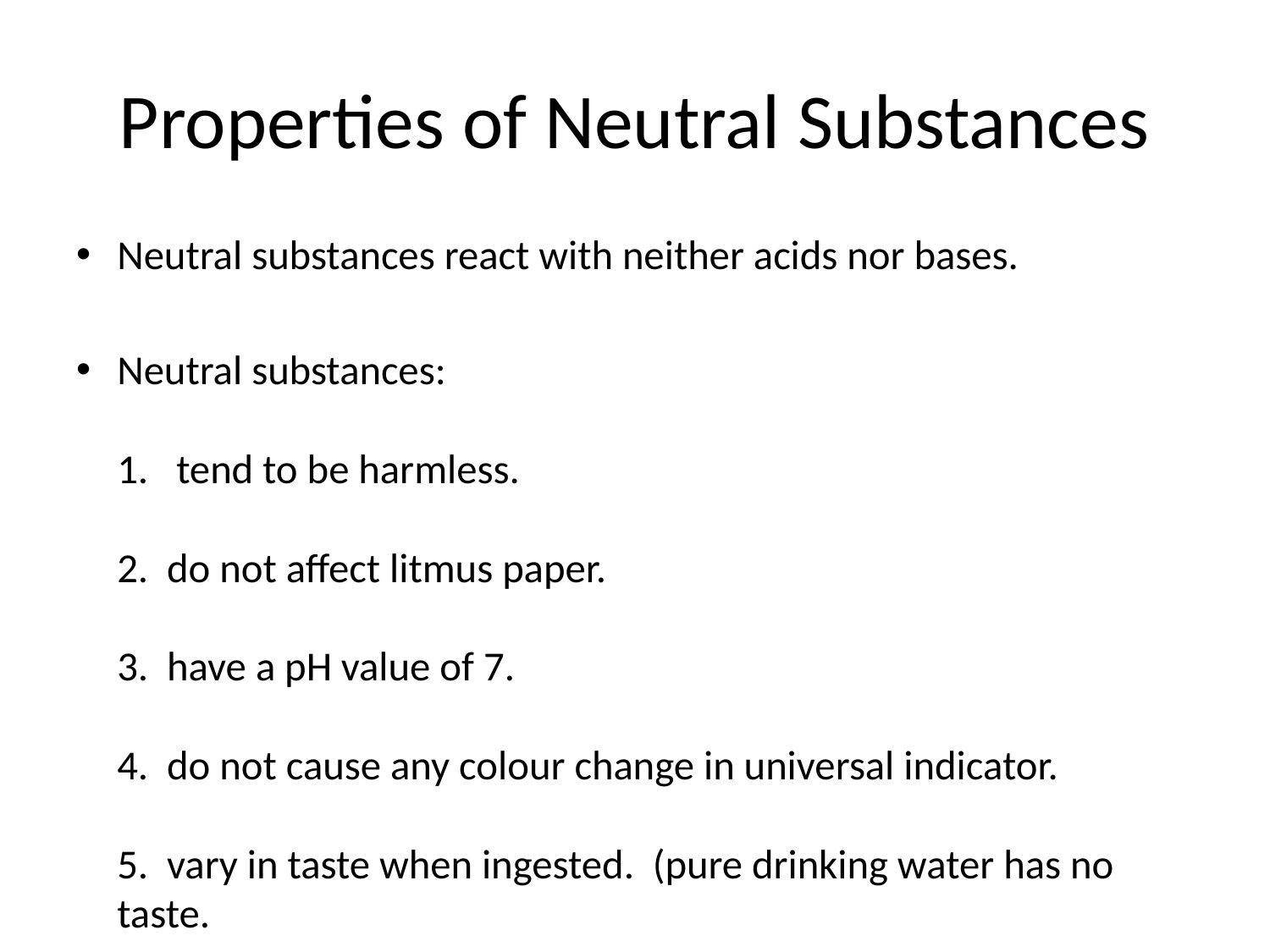

# Properties of Neutral Substances
Neutral substances react with neither acids nor bases.

Neutral substances:
1.   tend to be harmless.
2.  do not affect litmus paper.
3.  have a pH value of 7.
4.  do not cause any colour change in universal indicator.
5.  vary in taste when ingested.  (pure drinking water has no taste.